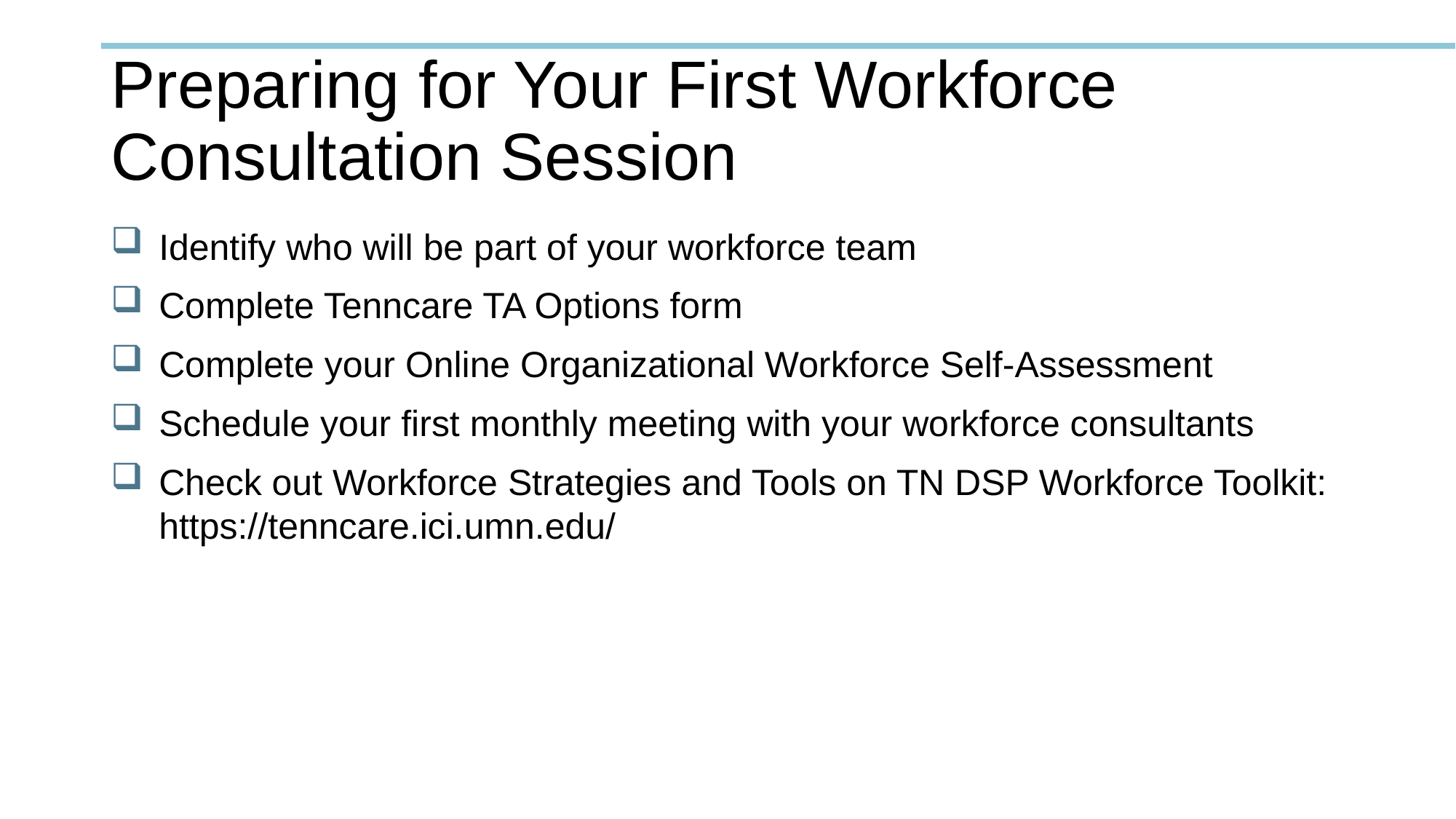

# Preparing for Your First Workforce Consultation Session
Identify who will be part of your workforce team
Complete Tenncare TA Options form
Complete your Online Organizational Workforce Self-Assessment
Schedule your first monthly meeting with your workforce consultants
Check out Workforce Strategies and Tools on TN DSP Workforce Toolkit: https://tenncare.ici.umn.edu/